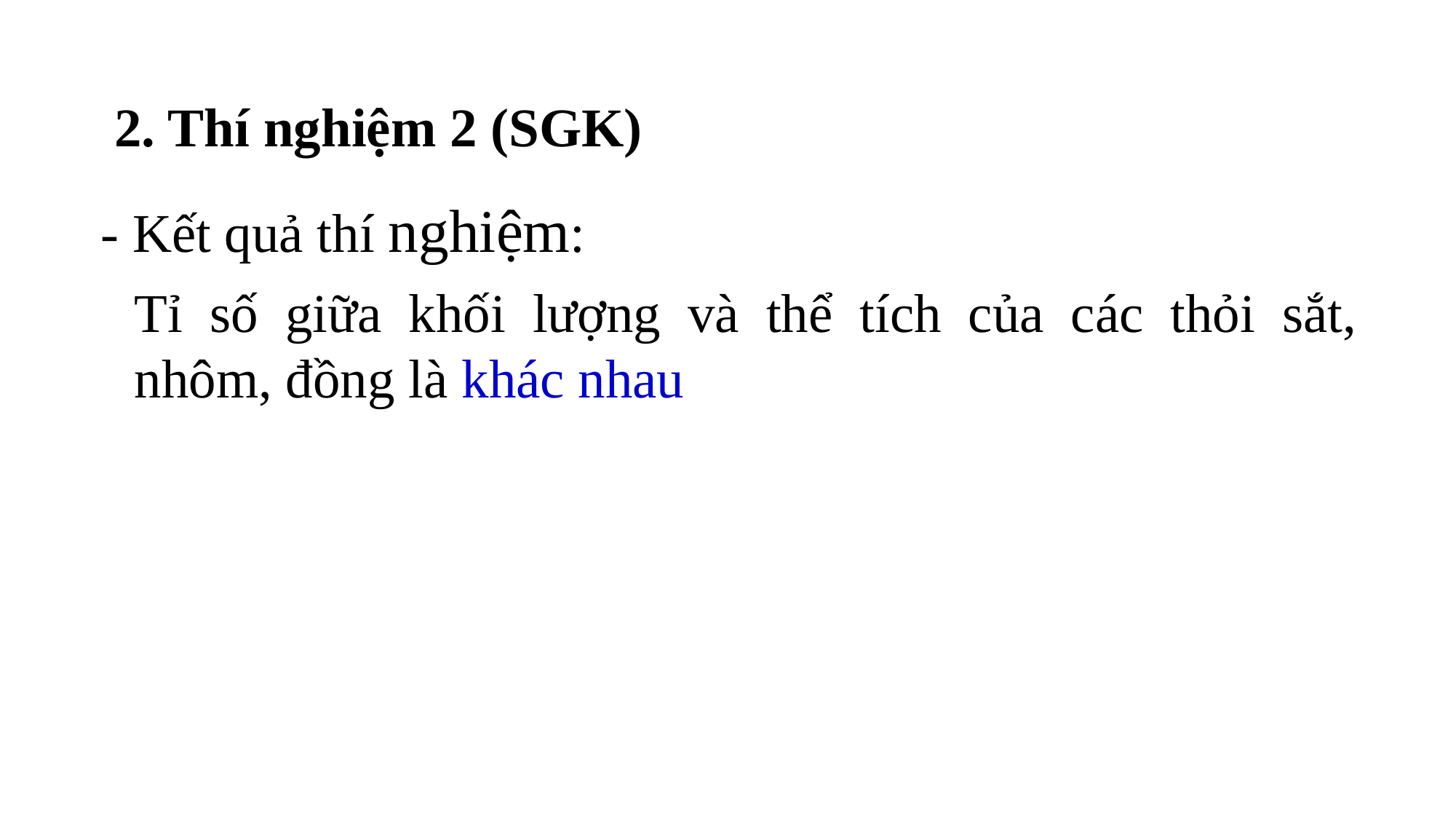

2. Thí nghiệm 2 (SGK)
- Kết quả thí nghiệm:
Tỉ số giữa khối lượng và thể tích của các thỏi sắt, nhôm, đồng là khác nhau